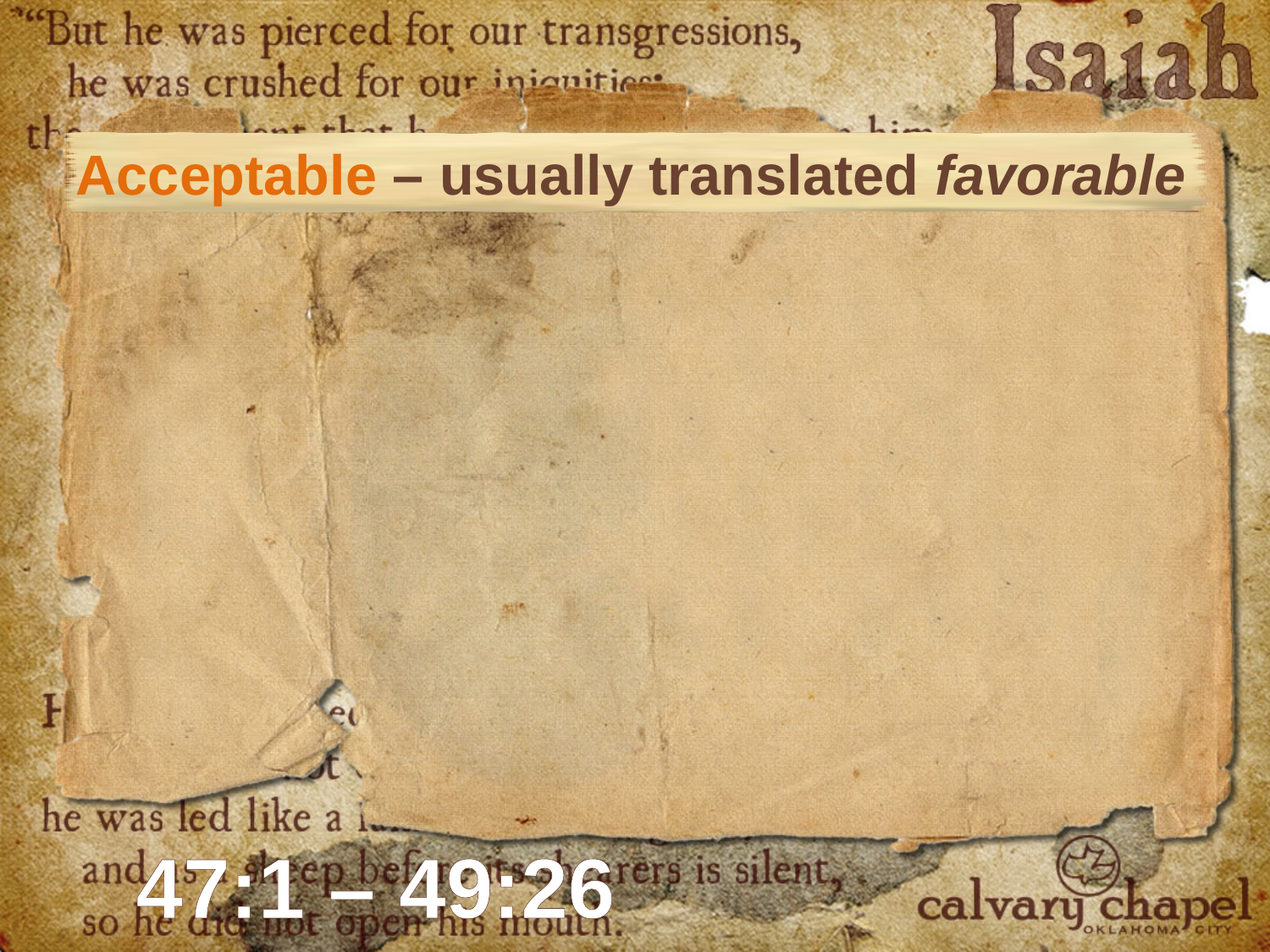

Acceptable – usually translated favorable
47:1 – 49:26